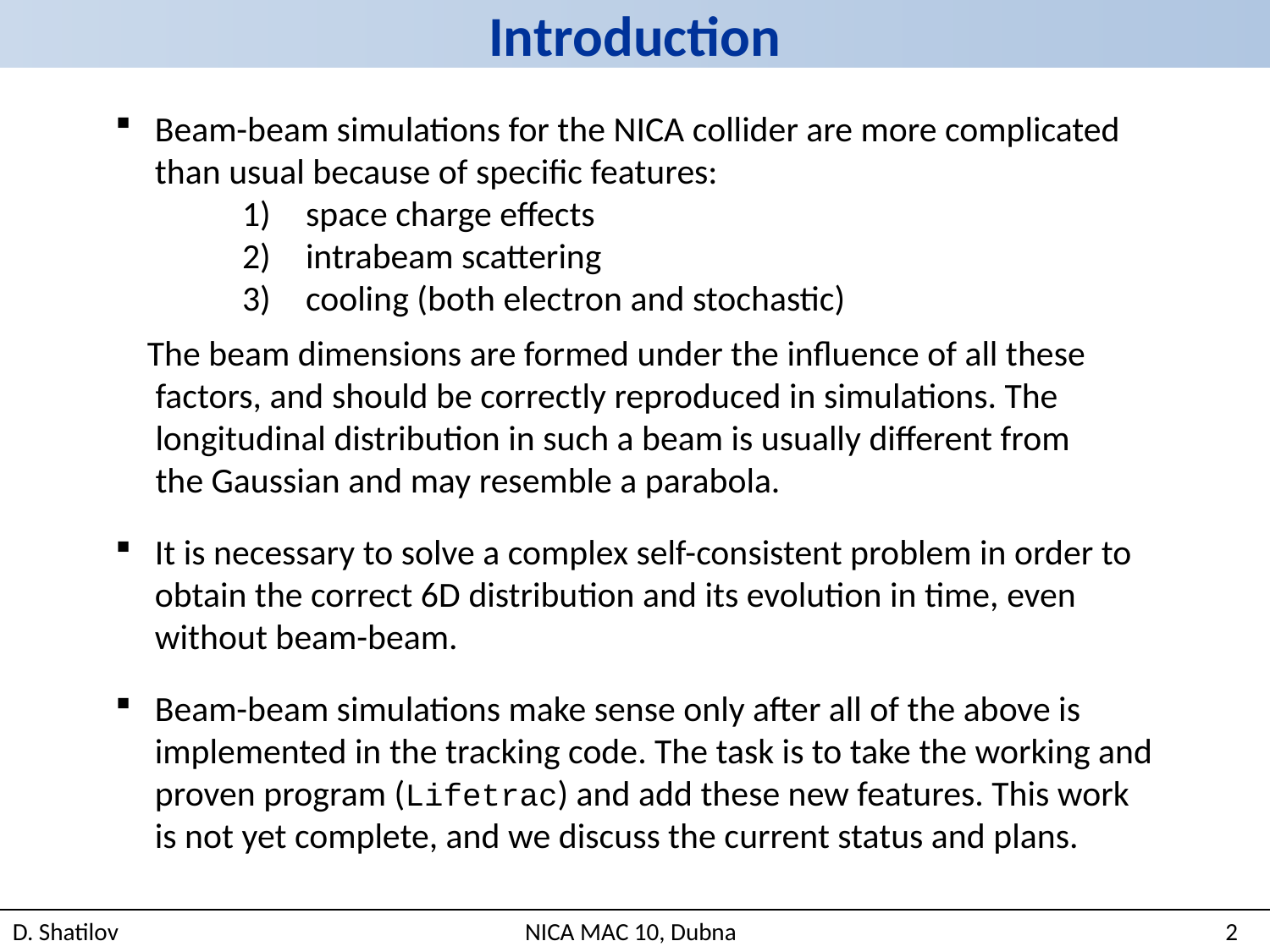

Introduction
Beam-beam simulations for the NICA collider are more complicated than usual because of specific features:
space charge effects
intrabeam scattering
cooling (both electron and stochastic)

    The beam dimensions are formed under the influence of all these
     factors, and should be correctly reproduced in simulations. The
     longitudinal distribution in such a beam is usually different from
     the Gaussian and may resemble a parabola.

It is necessary to solve a complex self-consistent problem in order to obtain the correct 6D distribution and its evolution in time, even without beam-beam.

Beam-beam simulations make sense only after all of the above is implemented in the tracking code. The task is to take the working and proven program (Lifetrac) and add these new features. This work is not yet complete, and we discuss the current status and plans.
D. Shatilov                                                                          NICA MAC 10, Dubna                                                                                         2